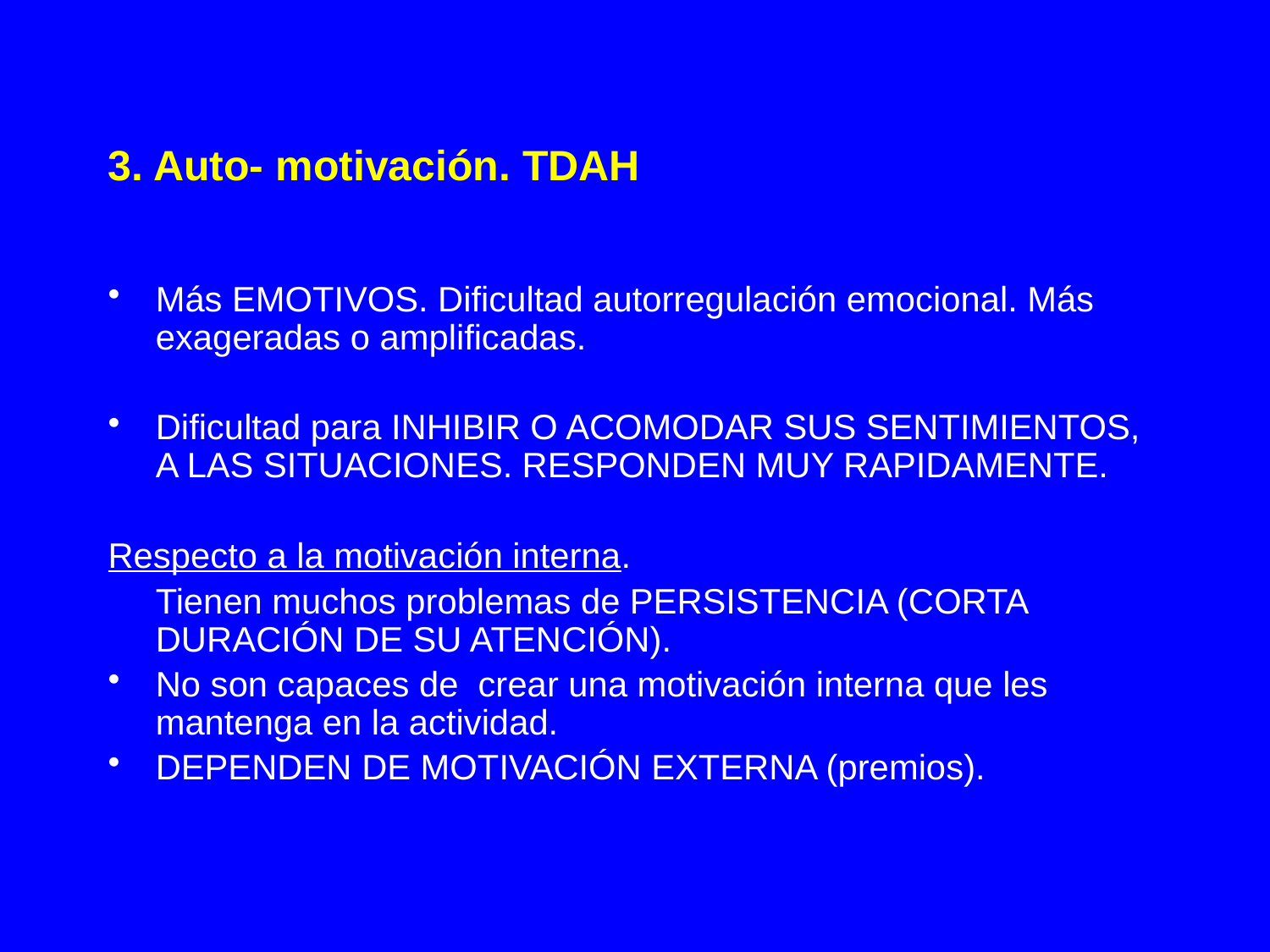

# 3. Auto- motivación. TDAH
Más EMOTIVOS. Dificultad autorregulación emocional. Más exageradas o amplificadas.

Dificultad para INHIBIR O ACOMODAR SUS SENTIMIENTOS, A LAS SITUACIONES. RESPONDEN MUY RAPIDAMENTE.

Respecto a la motivación interna.
	Tienen muchos problemas de PERSISTENCIA (CORTA DURACIÓN DE SU ATENCIÓN).
No son capaces de  crear una motivación interna que les mantenga en la actividad.
DEPENDEN DE MOTIVACIÓN EXTERNA (premios).